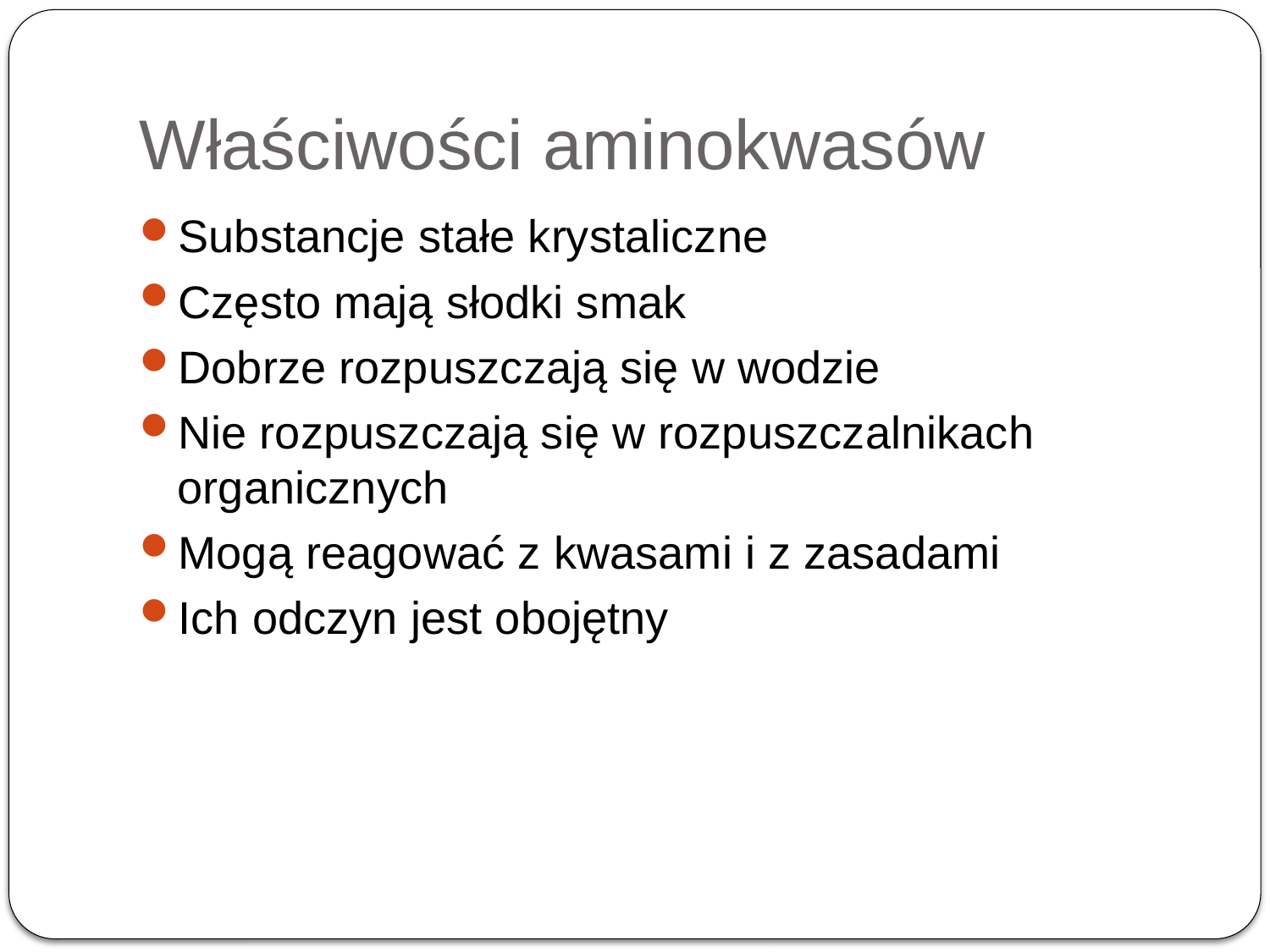

# Właściwości aminokwasów
Substancje stałe krystaliczne
Często mają słodki smak
Dobrze rozpuszczają się w wodzie
Nie rozpuszczają się w rozpuszczalnikach organicznych
Mogą reagować z kwasami i z zasadami
Ich odczyn jest obojętny